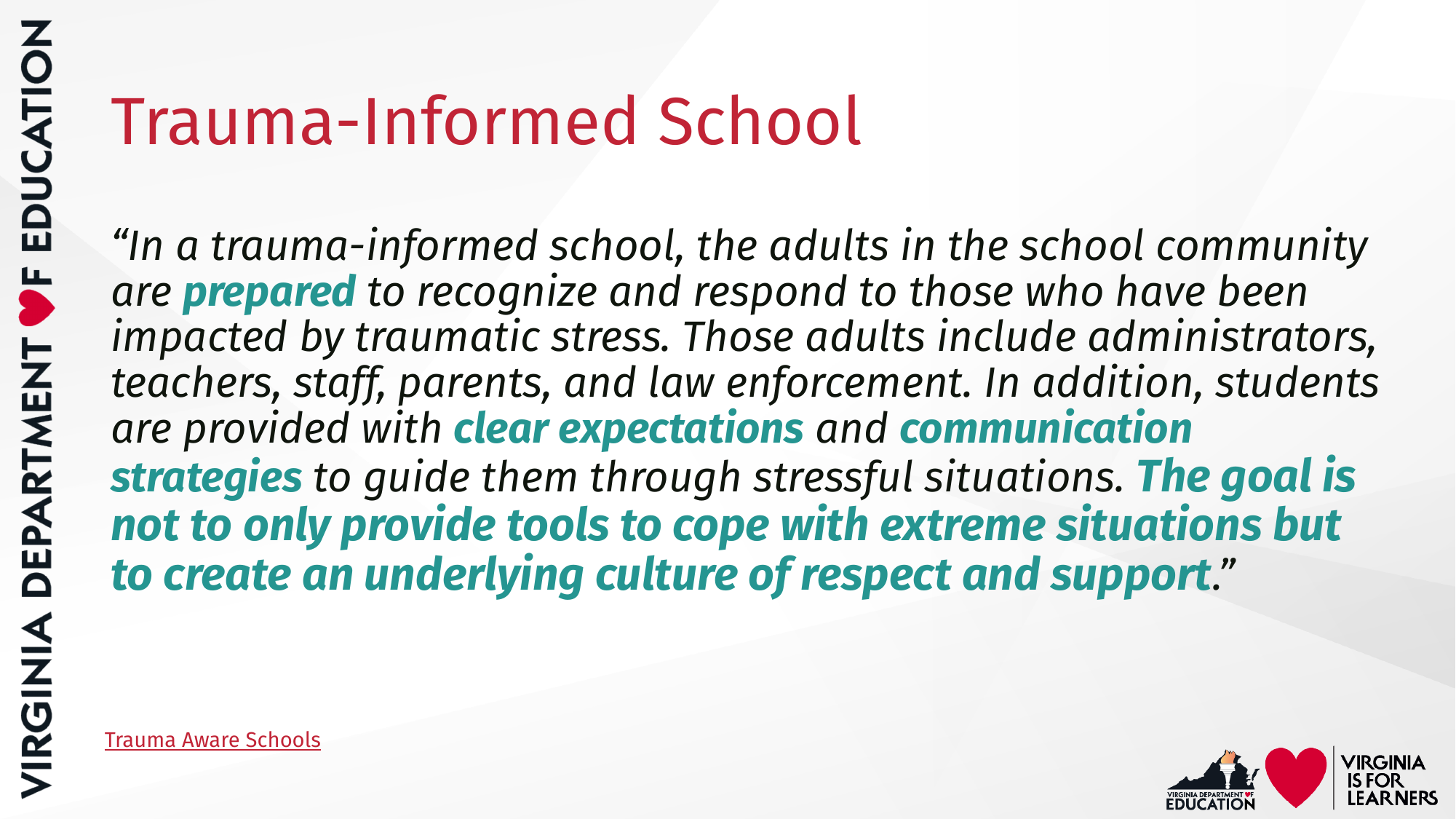

# Trauma-Informed School
“In a trauma-informed school, the adults in the school community are prepared to recognize and respond to those who have been impacted by traumatic stress. Those adults include administrators, teachers, staff, parents, and law enforcement. In addition, students are provided with clear expectations and communication strategies to guide them through stressful situations. The goal is not to only provide tools to cope with extreme situations but to create an underlying culture of respect and support.”
Trauma Aware Schools